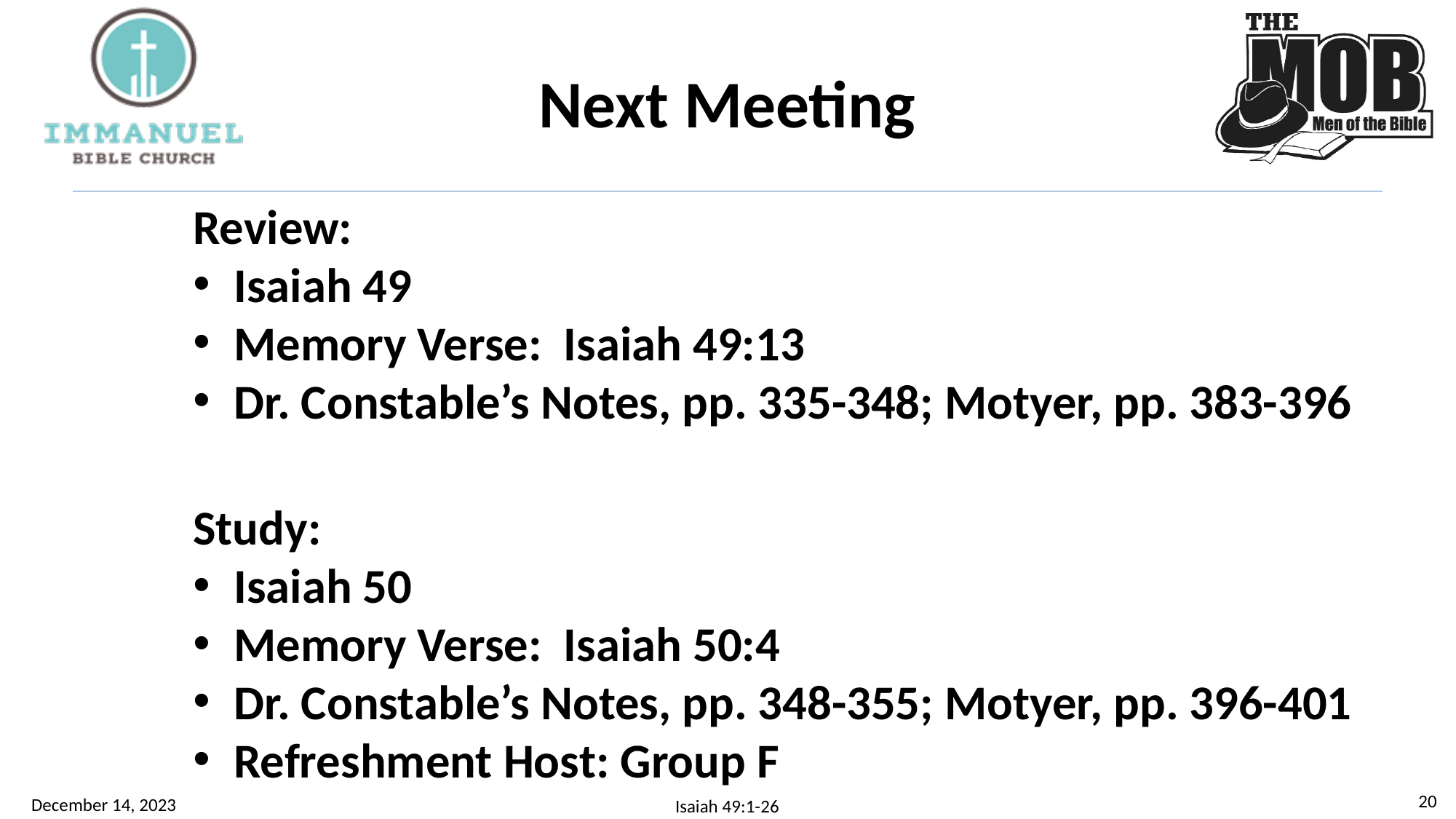

# Next Meeting
Review:
Isaiah 49
Memory Verse:  Isaiah 49:13
Dr. Constable’s Notes, pp. 335-348; Motyer, pp. 383-396

Study:
Isaiah 50
Memory Verse:  Isaiah 50:4
Dr. Constable’s Notes, pp. 348-355; Motyer, pp. 396-401
Refreshment Host: Group F

20
December 14, 2023
Isaiah 49:1-26